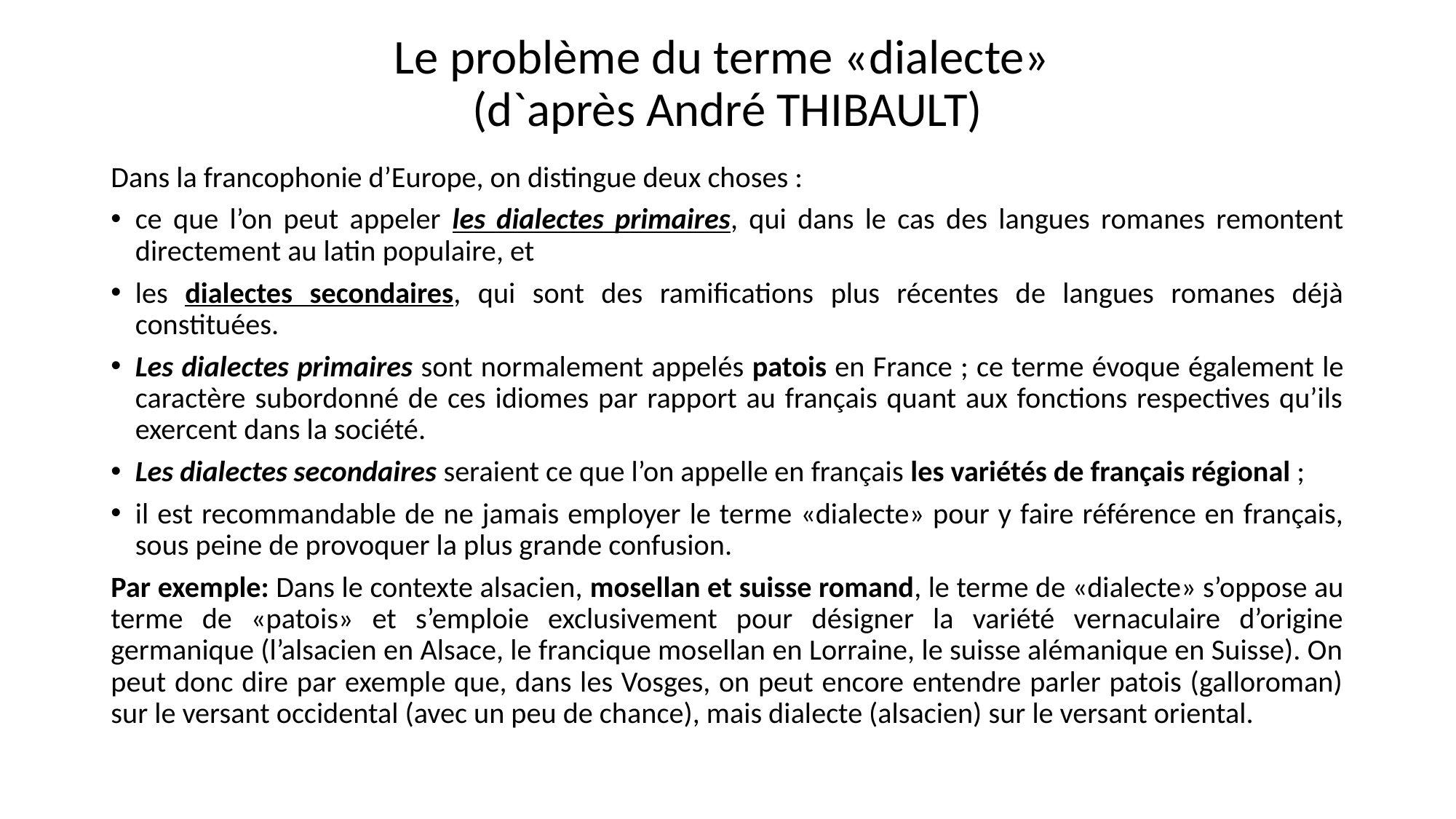

# Le problème du terme «dialecte» (d`après André THIBAULT)
Dans la francophonie d’Europe, on distingue deux choses :
ce que l’on peut appeler les dialectes primaires, qui dans le cas des langues romanes remontent directement au latin populaire, et
les dialectes secondaires, qui sont des ramifications plus récentes de langues romanes déjà constituées.
Les dialectes primaires sont normalement appelés patois en France ; ce terme évoque également le caractère subordonné de ces idiomes par rapport au français quant aux fonctions respectives qu’ils exercent dans la société.
Les dialectes secondaires seraient ce que l’on appelle en français les variétés de français régional ;
il est recommandable de ne jamais employer le terme «dialecte» pour y faire référence en français, sous peine de provoquer la plus grande confusion.
Par exemple: Dans le contexte alsacien, mosellan et suisse romand, le terme de «dialecte» s’oppose au terme de «patois» et s’emploie exclusivement pour désigner la variété vernaculaire d’origine germanique (l’alsacien en Alsace, le francique mosellan en Lorraine, le suisse alémanique en Suisse). On peut donc dire par exemple que, dans les Vosges, on peut encore entendre parler patois (galloroman) sur le versant occidental (avec un peu de chance), mais dialecte (alsacien) sur le versant oriental.